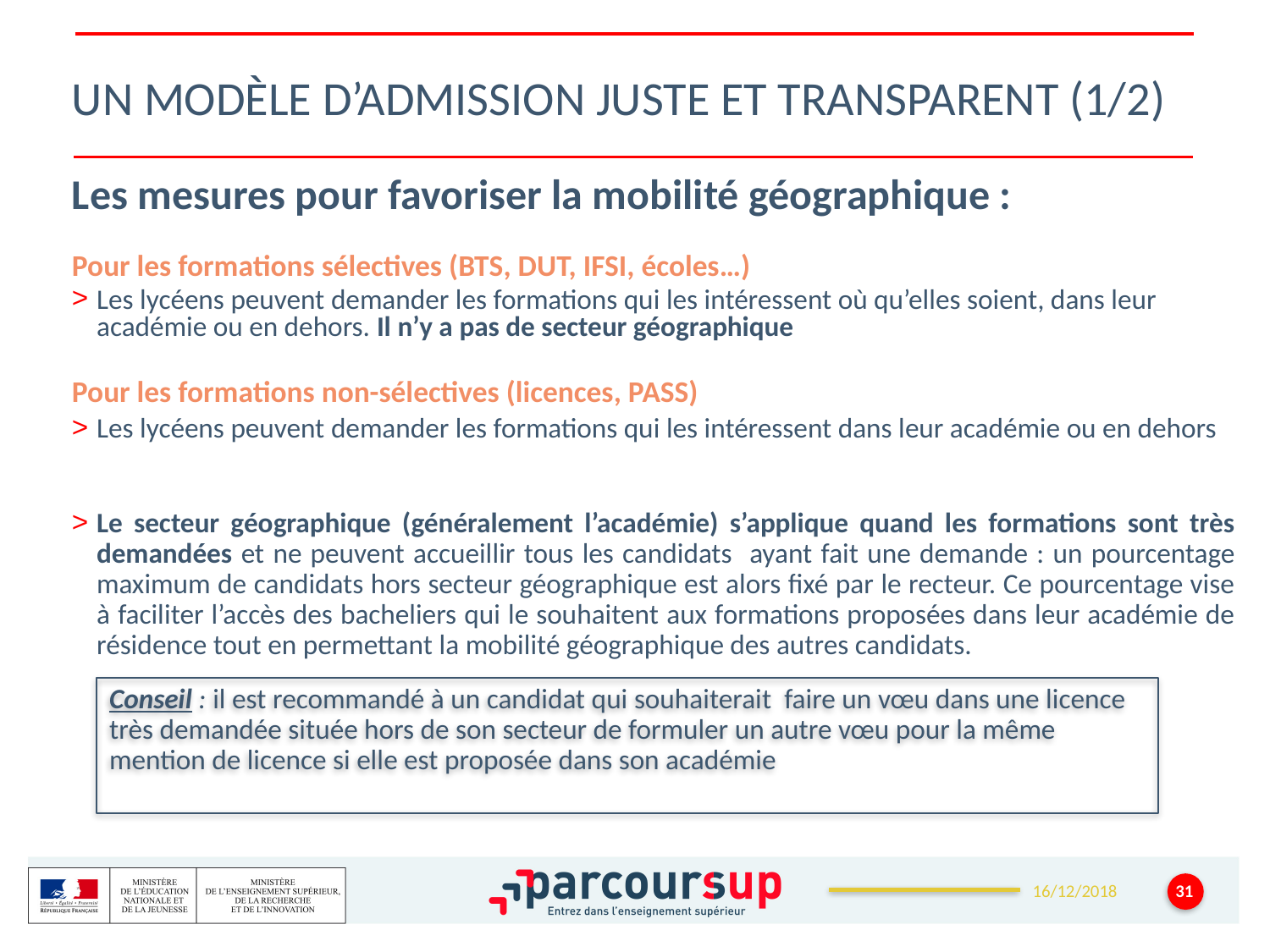

# Un modèle d’admission juste et transparent (1/2)
Les mesures pour favoriser la mobilité géographique :

Pour les formations sélectives (BTS, DUT, IFSI, écoles…)
Les lycéens peuvent demander les formations qui les intéressent où qu’elles soient, dans leur académie ou en dehors. Il n’y a pas de secteur géographique

Pour les formations non-sélectives (licences, PASS)
Les lycéens peuvent demander les formations qui les intéressent dans leur académie ou en dehors

Le secteur géographique (généralement l’académie) s’applique quand les formations sont très demandées et ne peuvent accueillir tous les candidats  ayant fait une demande : un pourcentage maximum de candidats hors secteur géographique est alors fixé par le recteur. Ce pourcentage vise à faciliter l’accès des bacheliers qui le souhaitent aux formations proposées dans leur académie de résidence tout en permettant la mobilité géographique des autres candidats.

Conseil : il est recommandé à un candidat qui souhaiterait  faire un vœu dans une licence très demandée située hors de son secteur de formuler un autre vœu pour la même mention de licence si elle est proposée dans son académie

31